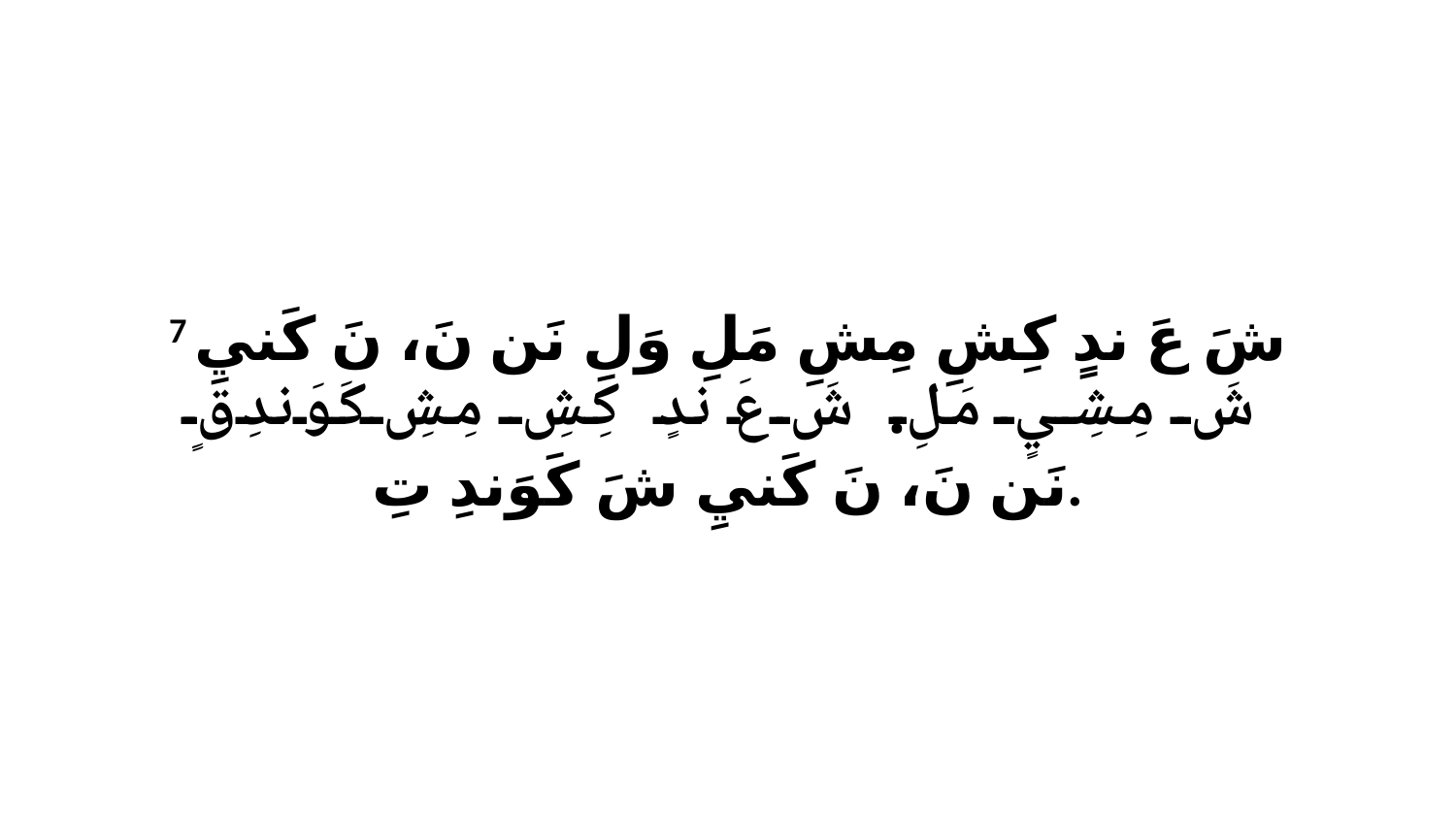

7 شَ عَ ندٍ كِشِ مِشِ مَلِ وَلِ نَن نَ، نَ كَنيِ شَ مِشِيٍ مَلِ. شَ عَ ندٍ كِشِ مِشِ كَوَندِقٍ نَن نَ، نَ كَنيِ شَ كَوَندِ تِ.